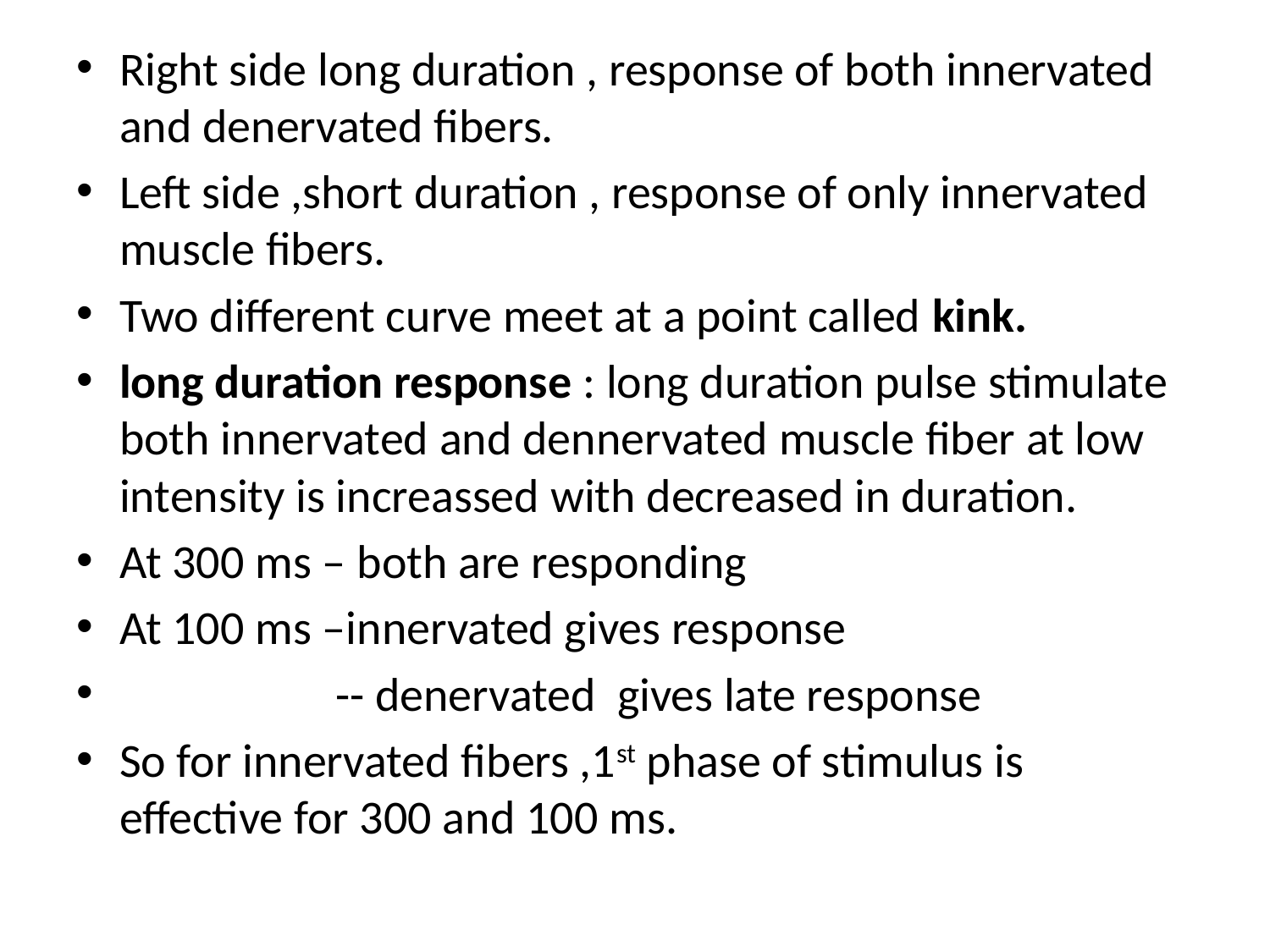

Right side long duration , response of both innervated and denervated fibers.
Left side ,short duration , response of only innervated muscle fibers.
Two different curve meet at a point called kink.
long duration response : long duration pulse stimulate both innervated and dennervated muscle fiber at low intensity is increassed with decreased in duration.
At 300 ms – both are responding
At 100 ms –innervated gives response
                    -- denervated  gives late response
So for innervated fibers ,1st phase of stimulus is effective for 300 and 100 ms.
#